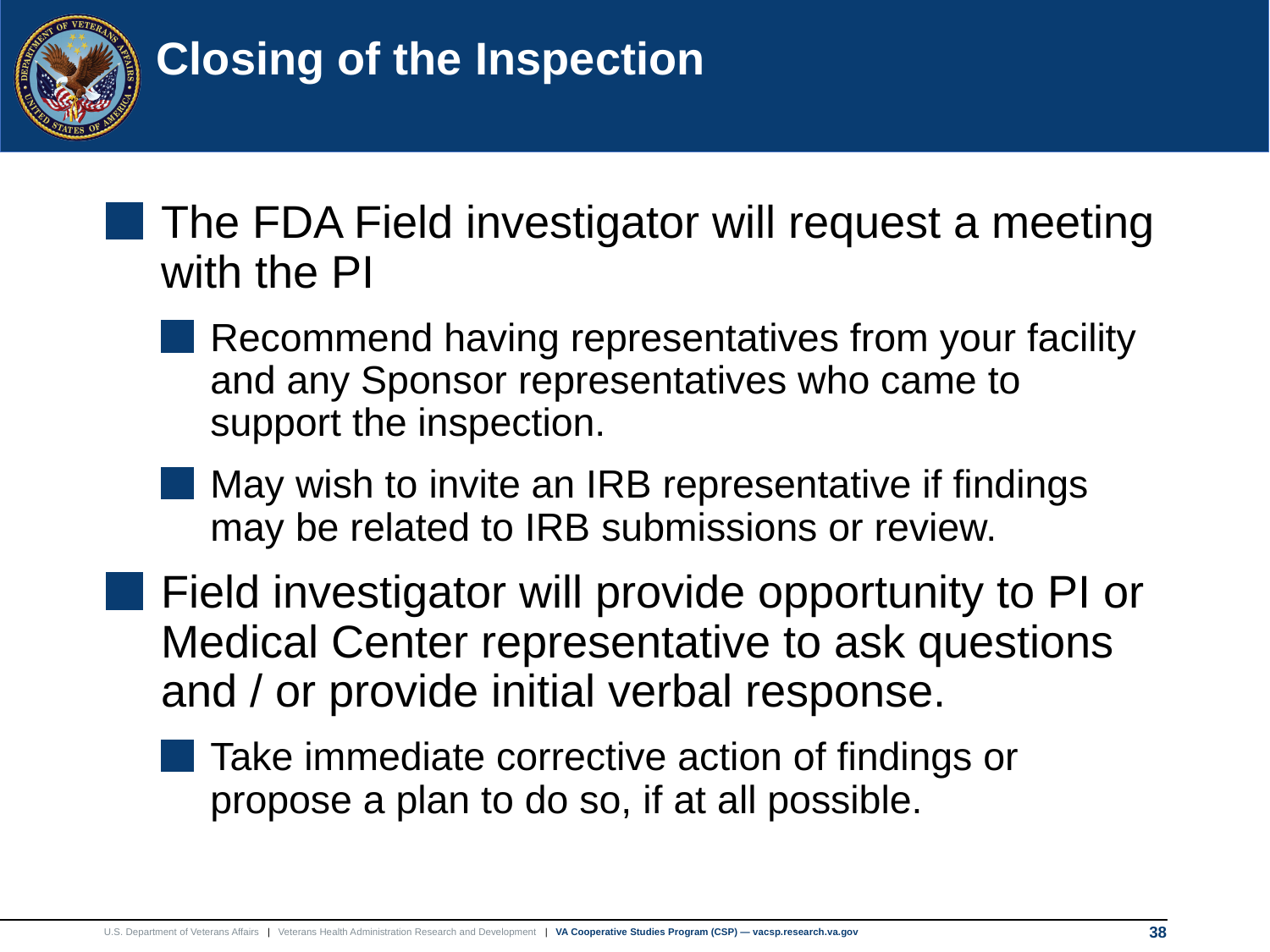

38
# Closing of the Inspection
The FDA Field investigator will request a meeting with the PI
Recommend having representatives from your facility and any Sponsor representatives who came to support the inspection.
May wish to invite an IRB representative if findings may be related to IRB submissions or review.
Field investigator will provide opportunity to PI or Medical Center representative to ask questions and / or provide initial verbal response.
Take immediate corrective action of findings or propose a plan to do so, if at all possible.